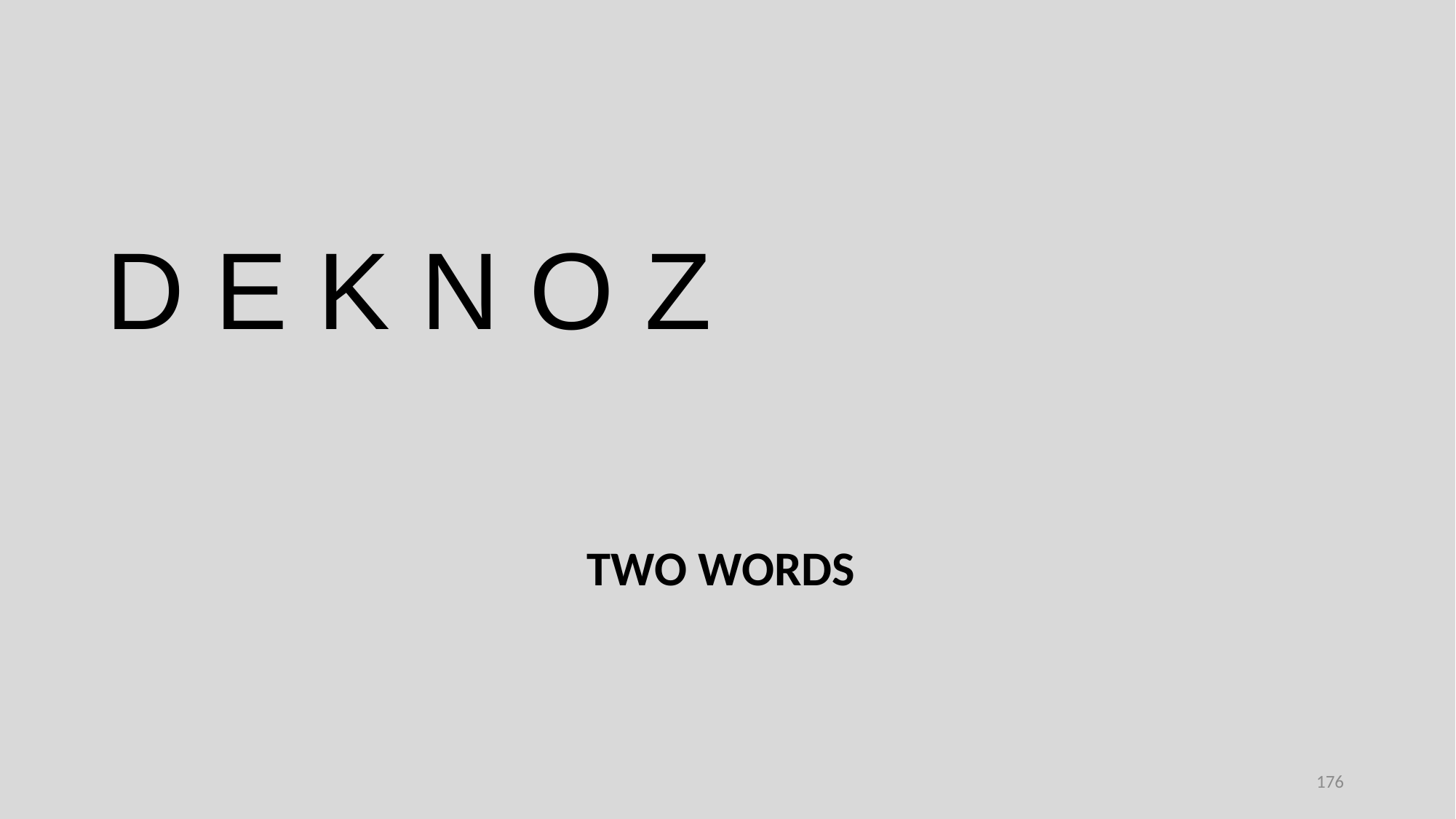

D E K N O Z
TWO WORDS
176